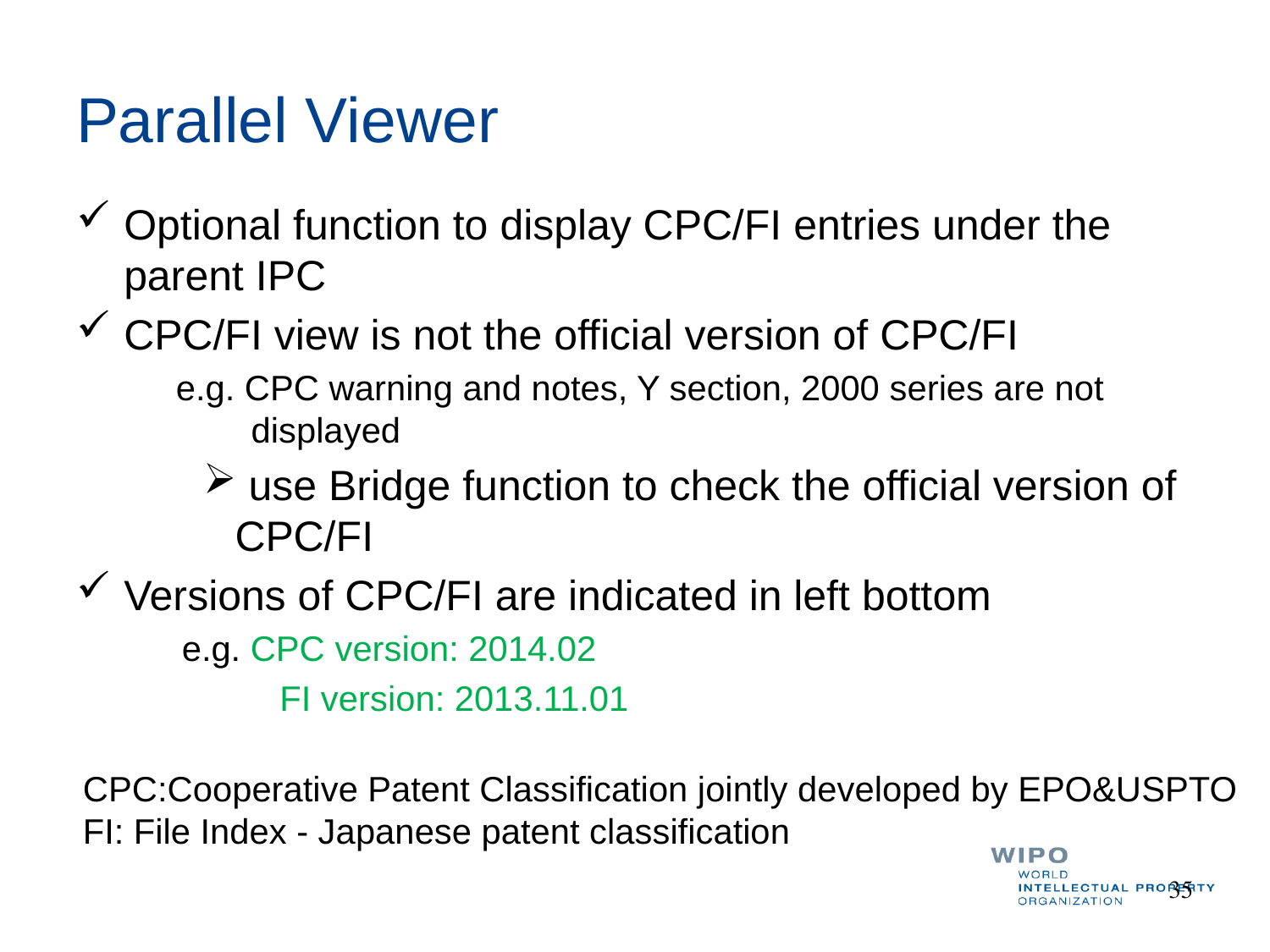

# Parallel Viewer
Optional function to display CPC/FI entries under the parent IPC
CPC/FI view is not the official version of CPC/FI
e.g. CPC warning and notes, Y section, 2000 series are not displayed
 use Bridge function to check the official version of CPC/FI
Versions of CPC/FI are indicated in left bottom
        e.g. CPC version: 2014.02
	     FI version: 2013.11.01
CPC:Cooperative Patent Classification jointly developed by EPO&USPTO
FI: File Index - Japanese patent classification
35